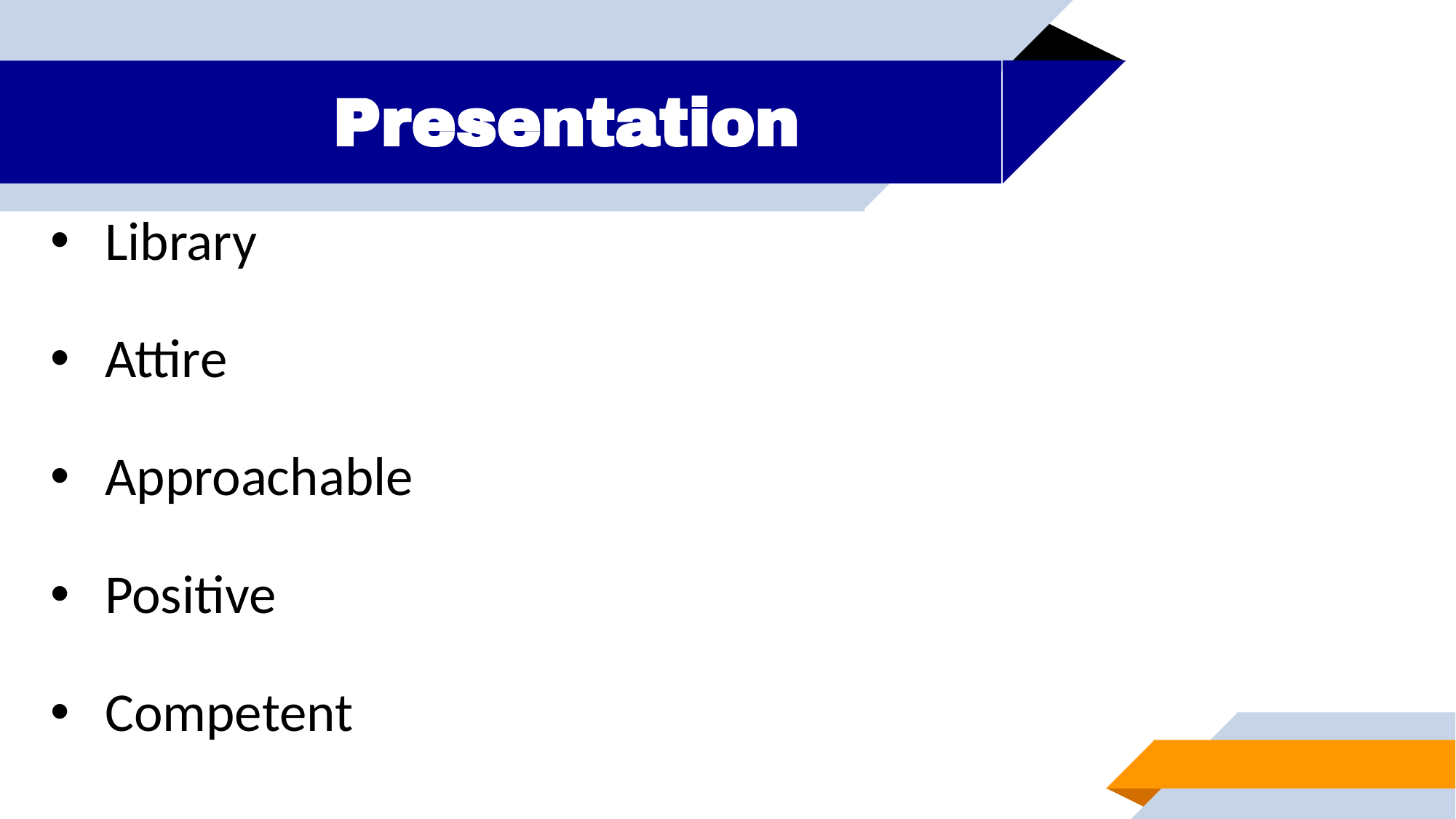

# Presentation
Library

Attire

Approachable

Positive

Competent